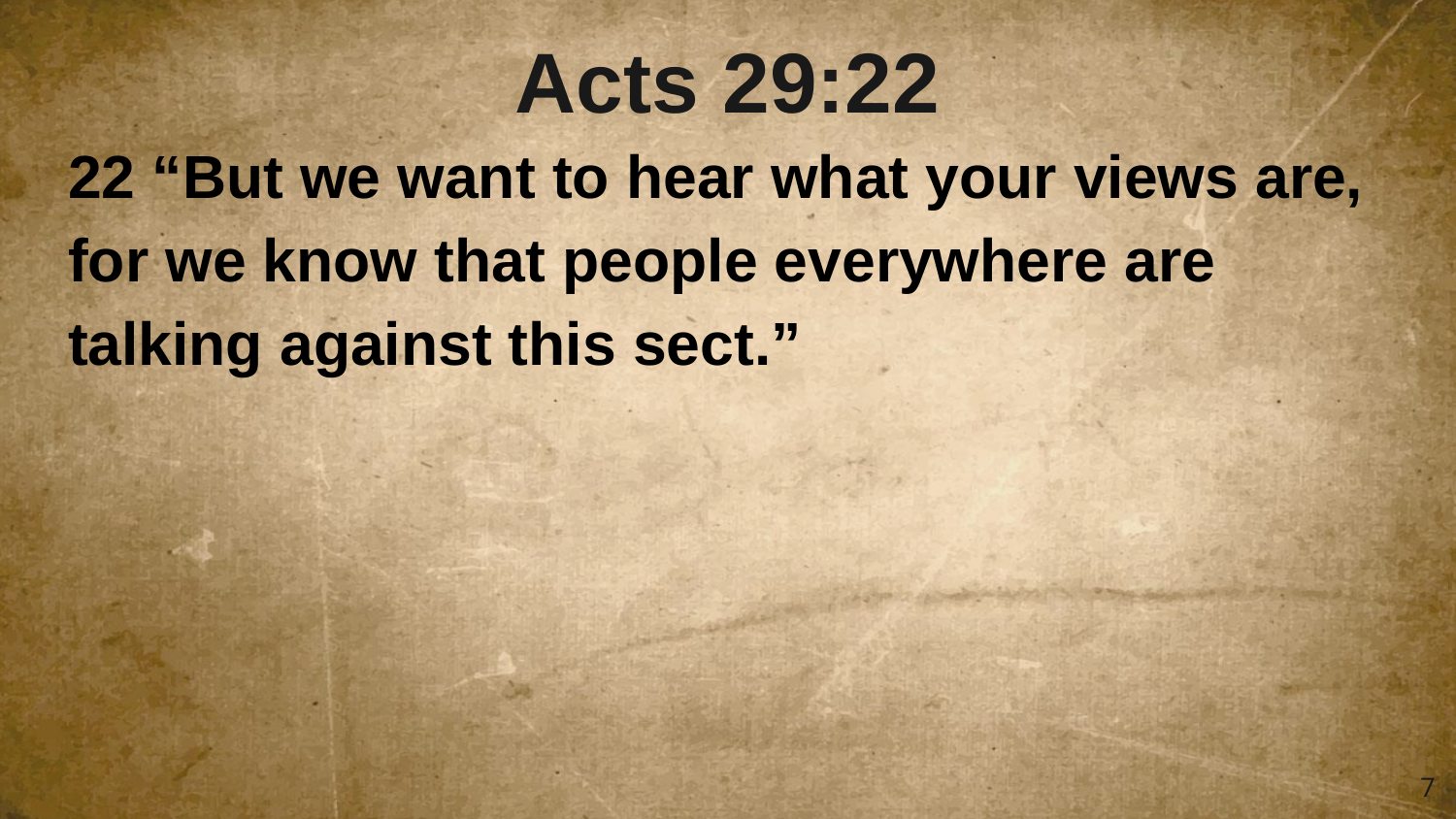

Acts 29:22

22 “But we want to hear what your views are, for we know that people everywhere are talking against this sect.”
7